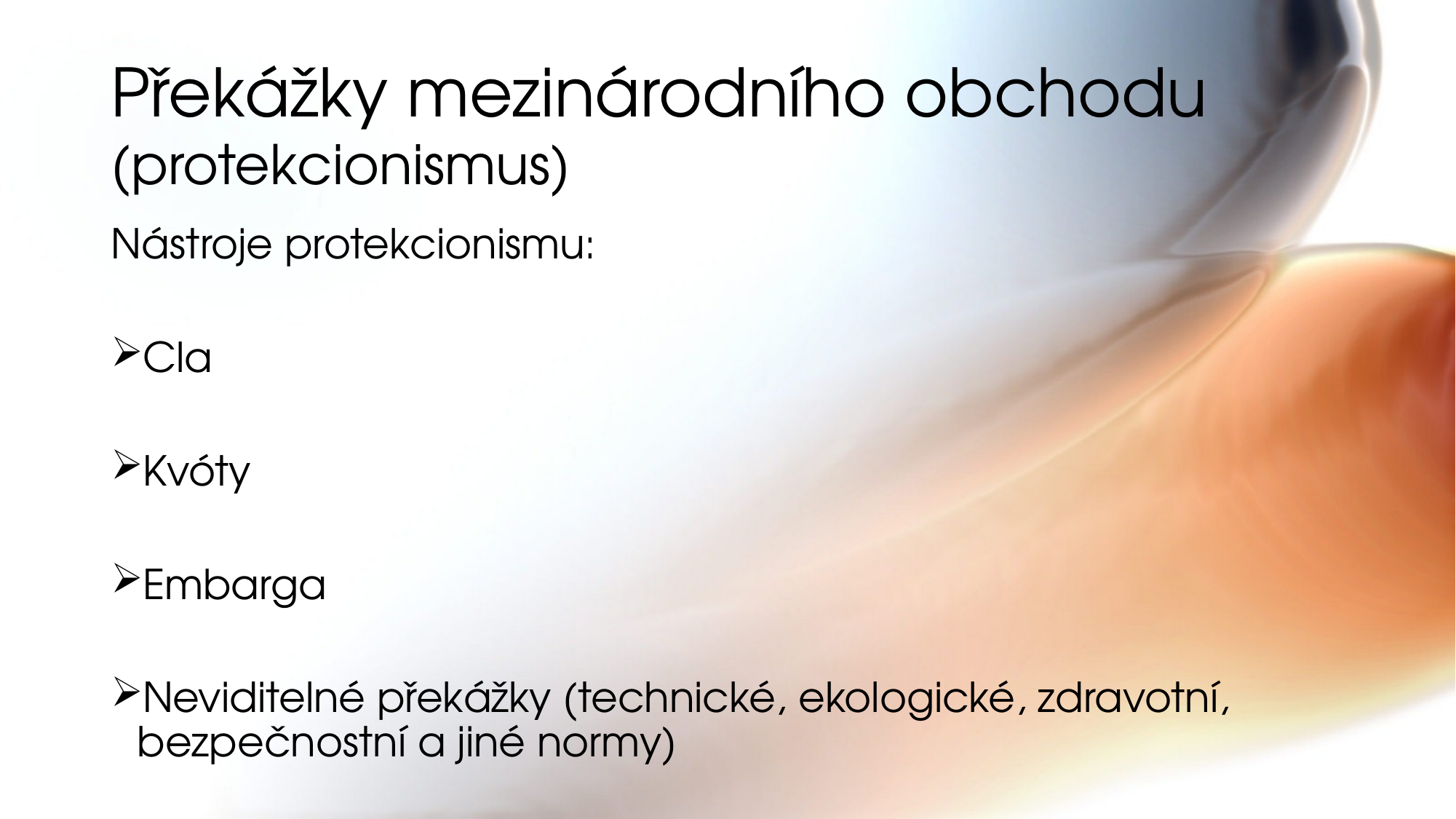

# Překážky mezinárodního obchodu (protekcionismus)
Nástroje protekcionismu:

Cla

Kvóty

Embarga

Neviditelné překážky (technické, ekologické, zdravotní, bezpečnostní a jiné normy)